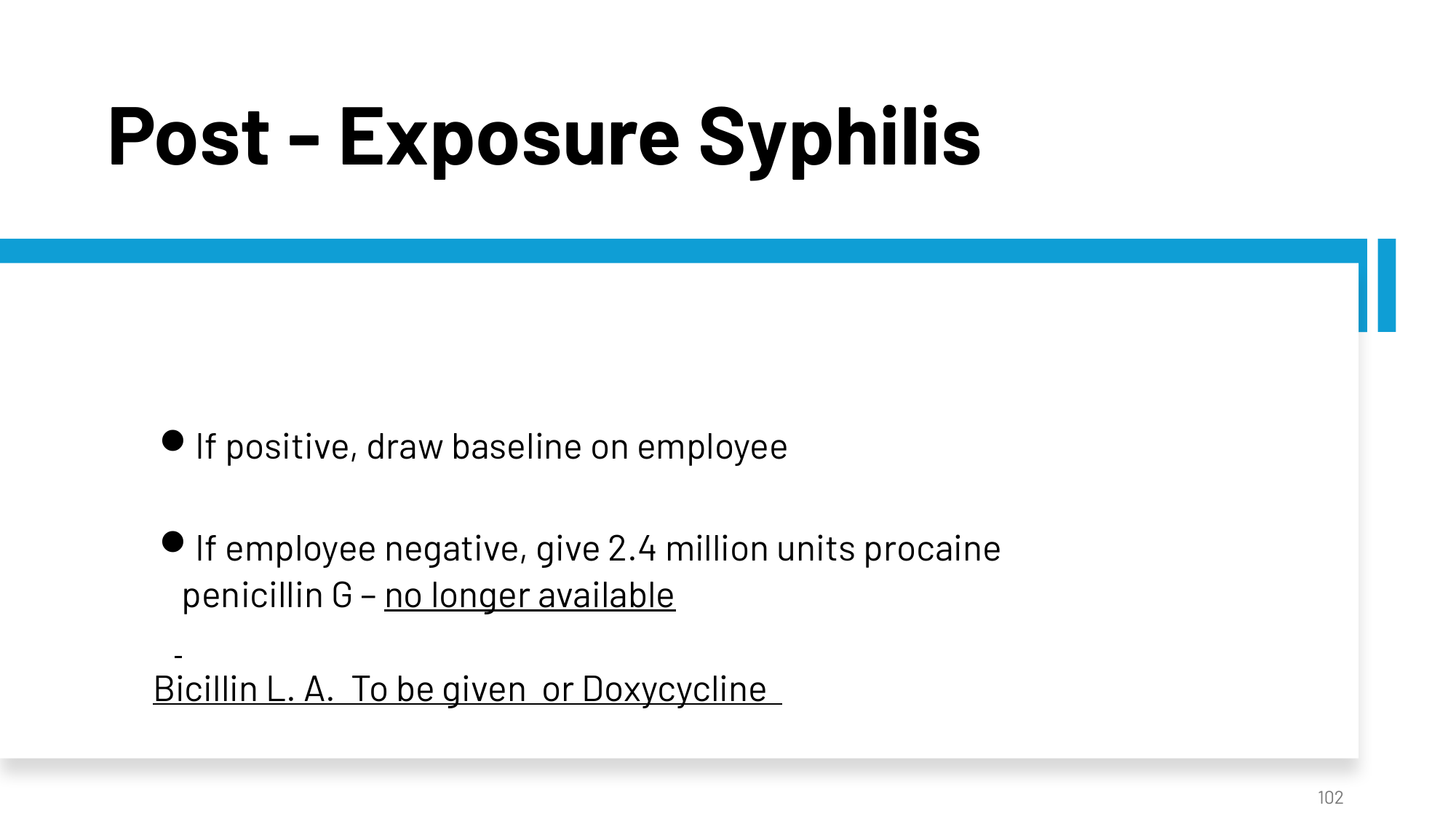

# Post - Exposure Syphilis

If positive, draw baseline on employee

If employee negative, give 2.4 million units procaine
    penicillin G – no longer available

Bicillin L. A.  To be given  or Doxycycline
102